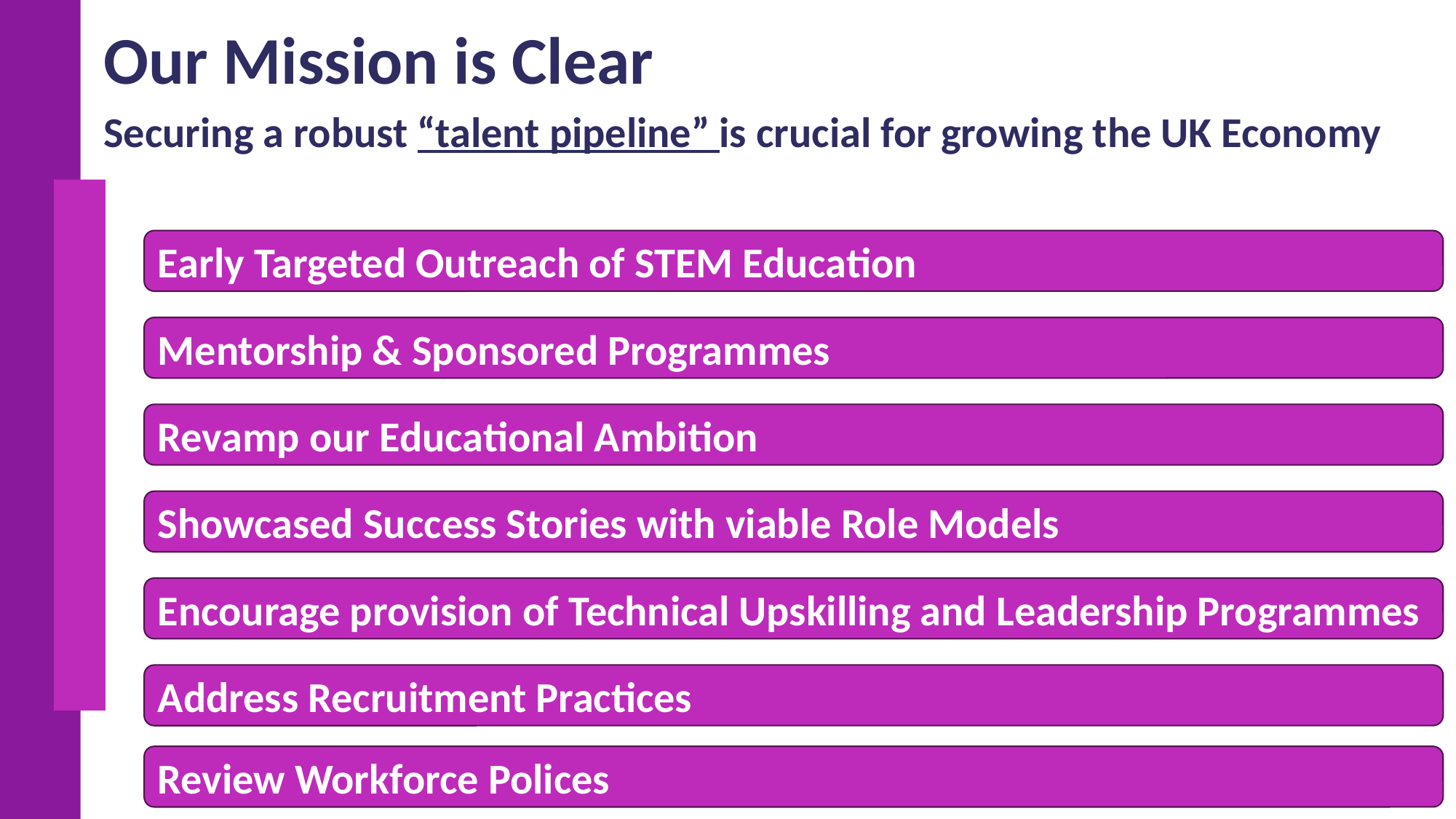

Our Mission is Clear
Securing a robust “talent pipeline” is crucial for growing the UK Economy

Early Targeted Outreach of STEM Education
Mentorship & Sponsored Programmes
Revamp our Educational Ambition
Showcased Success Stories with viable Role Models
Encourage provision of Technical Upskilling and Leadership Programmes
Address Recruitment Practices
Review Workforce Polices